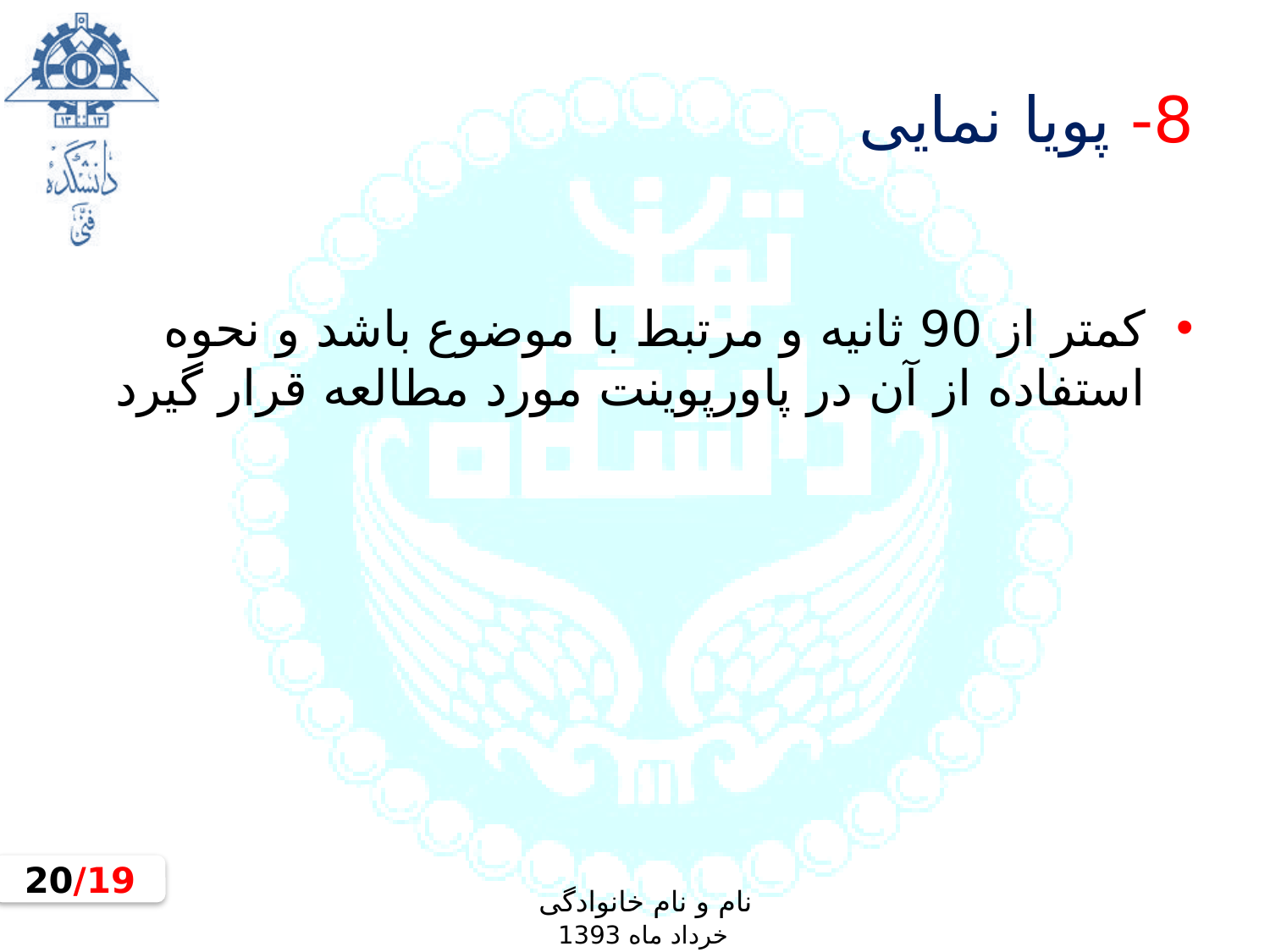

# 8- پویا نمایی

کمتر از 90 ثانیه و مرتبط با موضوع باشد و نحوه استفاده از آن در پاورپوینت مورد مطالعه قرار گیرد

19/20
نام و نام خانوادگی
خرداد ماه 1393